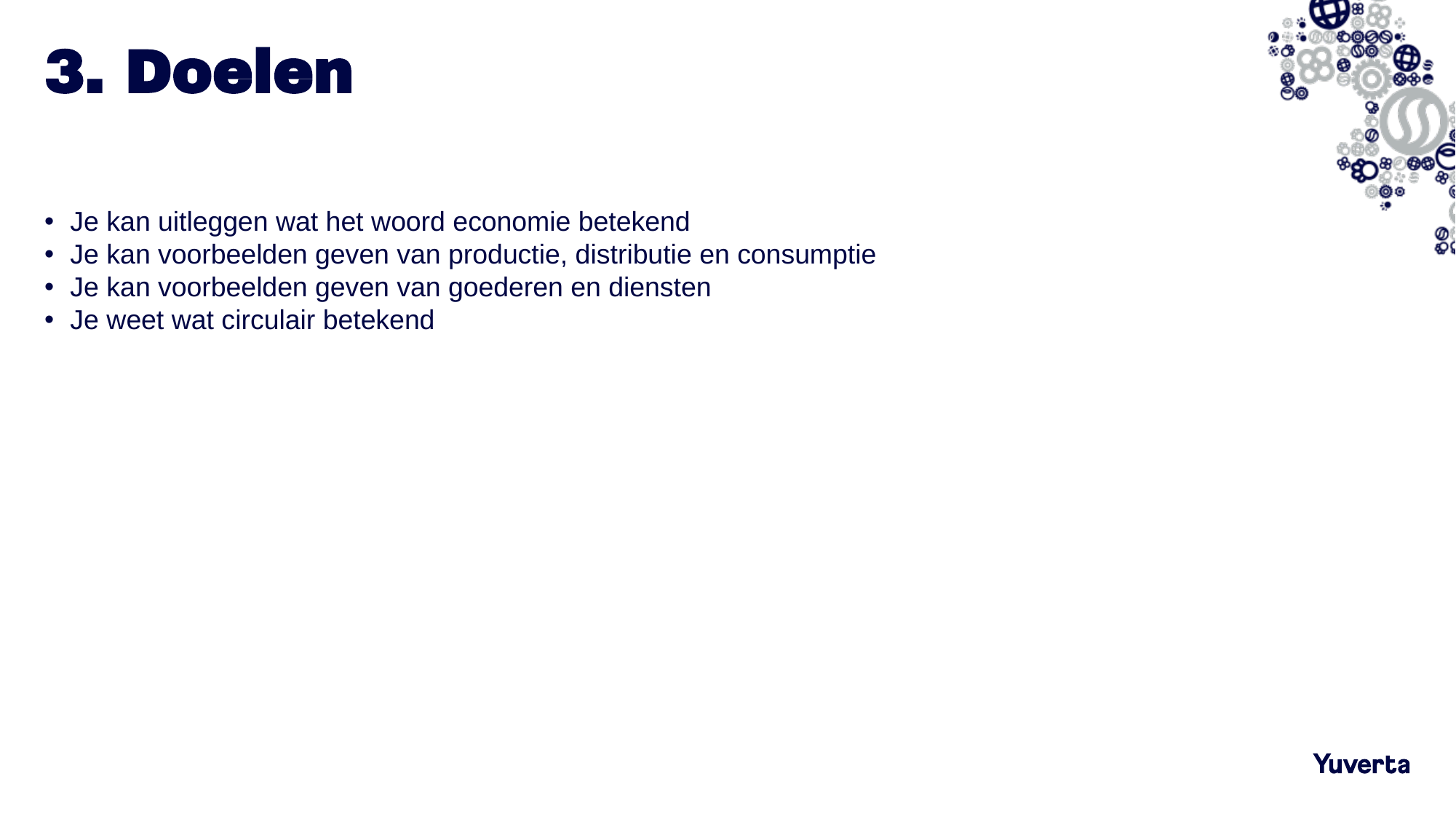

# 3. Doelen
Je kan uitleggen wat het woord economie betekend
Je kan voorbeelden geven van productie, distributie en consumptie
Je kan voorbeelden geven van goederen en diensten
Je weet wat circulair betekend